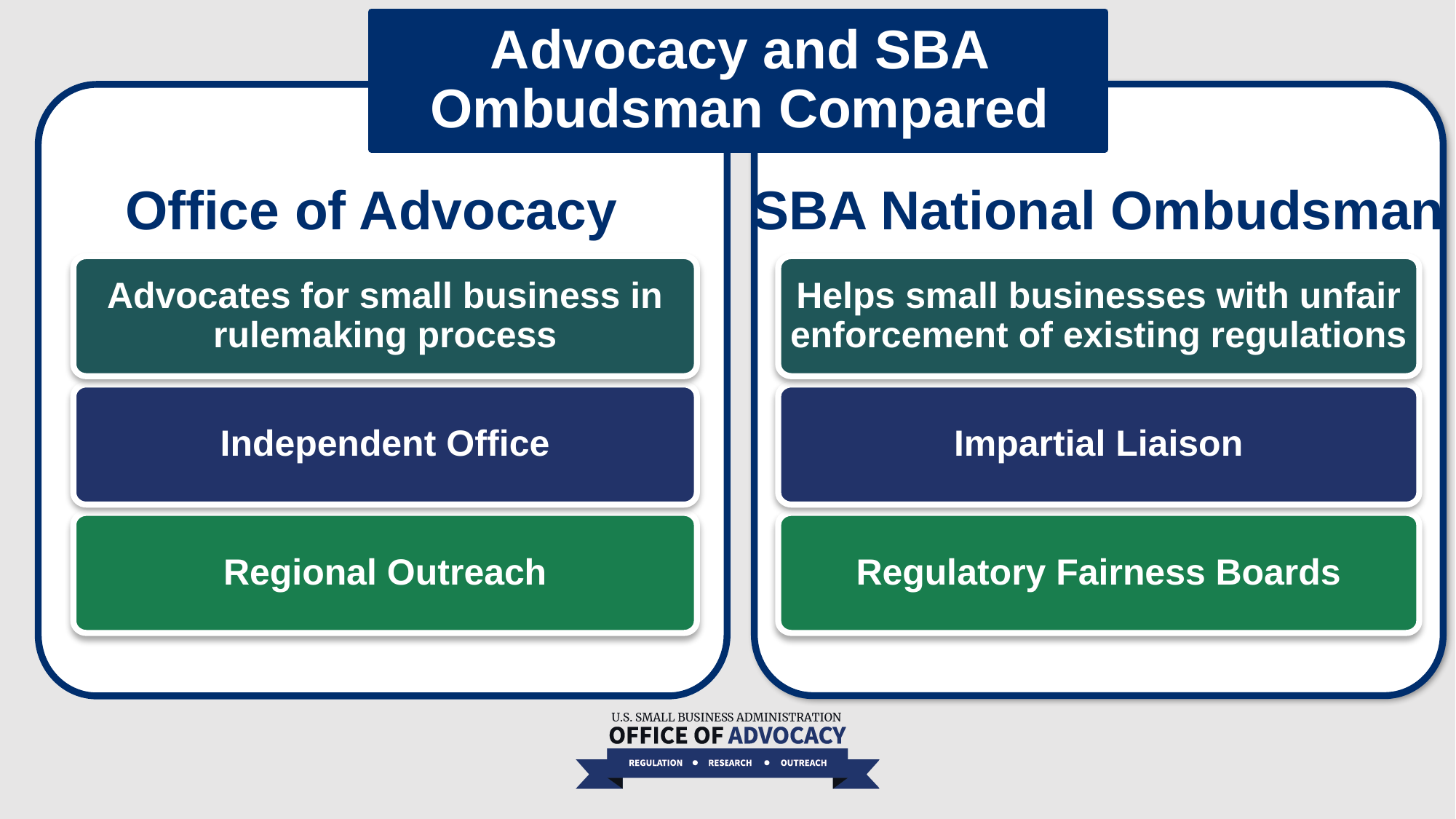

Advocacy and sba ombudsman compared
Advocacy and SBA Ombudsman Compared

Helps small businesses with unfair enforcement of existing regulations
Impartial Liaison
Regulatory Fairness Boards

Advocates for small business in rulemaking process
Independent Office
Regional Outreach
Office of Advocacy
SBA National Ombudsman